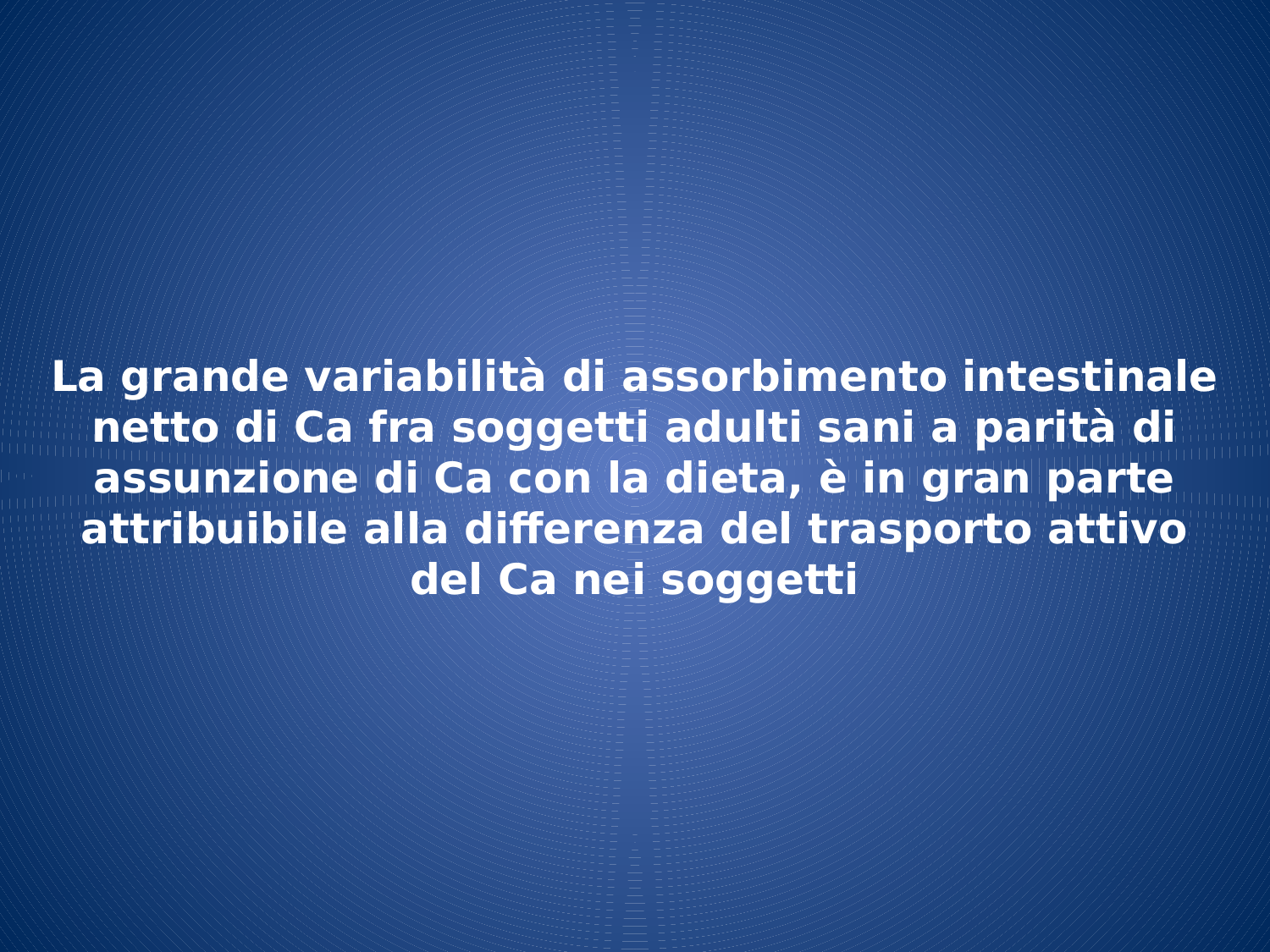

La grande variabilità di assorbimento intestinale netto di Ca fra soggetti adulti sani a parità di assunzione di Ca con la dieta, è in gran parte attribuibile alla differenza del trasporto attivo del Ca nei soggetti